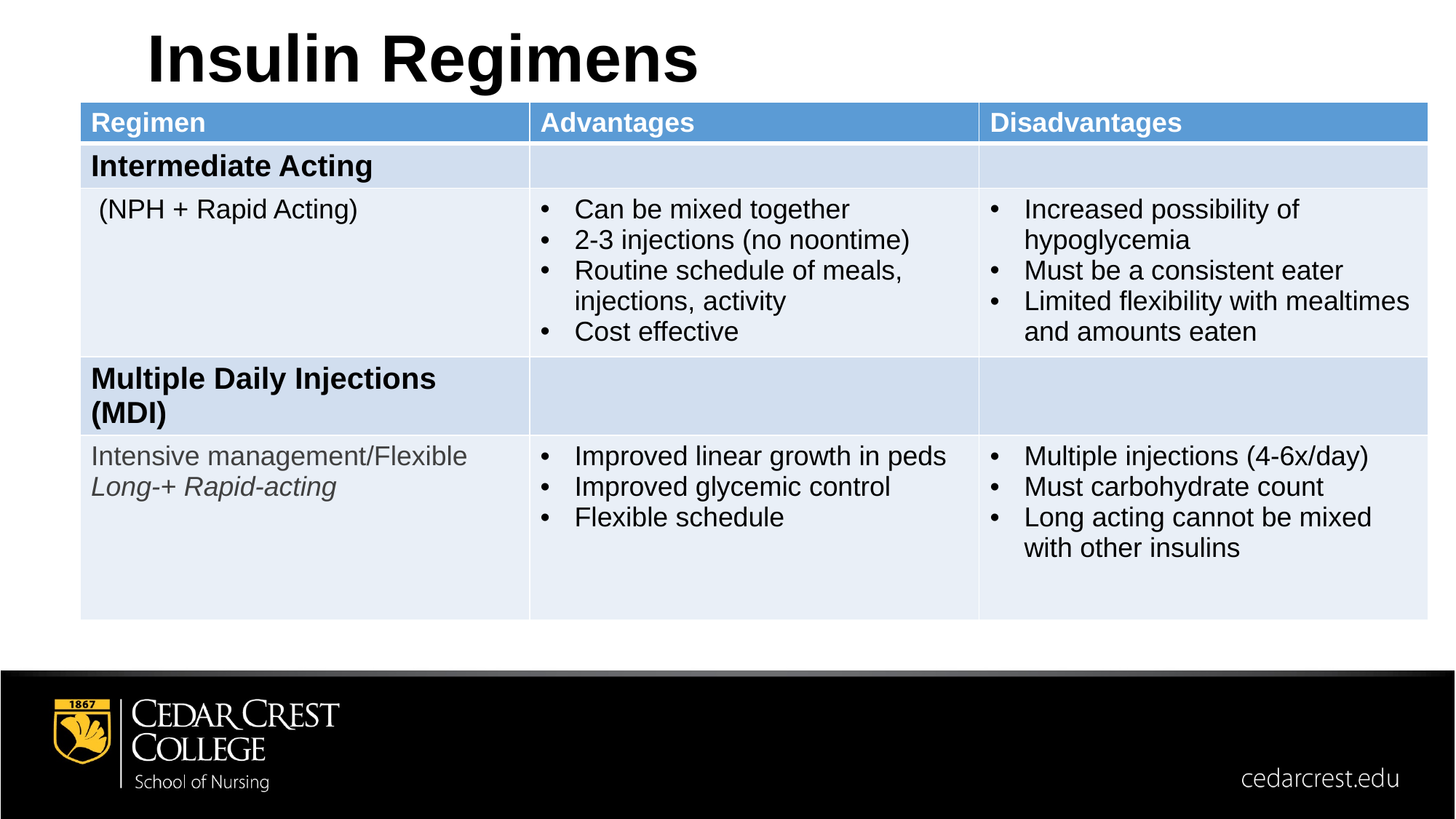

Insulin Regimens
| Regimen | Advantages | Disadvantages |
| --- | --- | --- |
| Intermediate Acting |  |  |
| (NPH + Rapid Acting) | Can be mixed together 2-3 injections (no noontime) Routine schedule of meals, injections, activity Cost effective | Increased possibility of hypoglycemia Must be a consistent eater Limited flexibility with mealtimes and amounts eaten |
| Multiple Daily Injections (MDI) |  |  |
| Intensive management/Flexible Long-+ Rapid-acting | Improved linear growth in peds Improved glycemic control Flexible schedule | Multiple injections (4-6x/day) Must carbohydrate count Long acting cannot be mixed with other insulins |